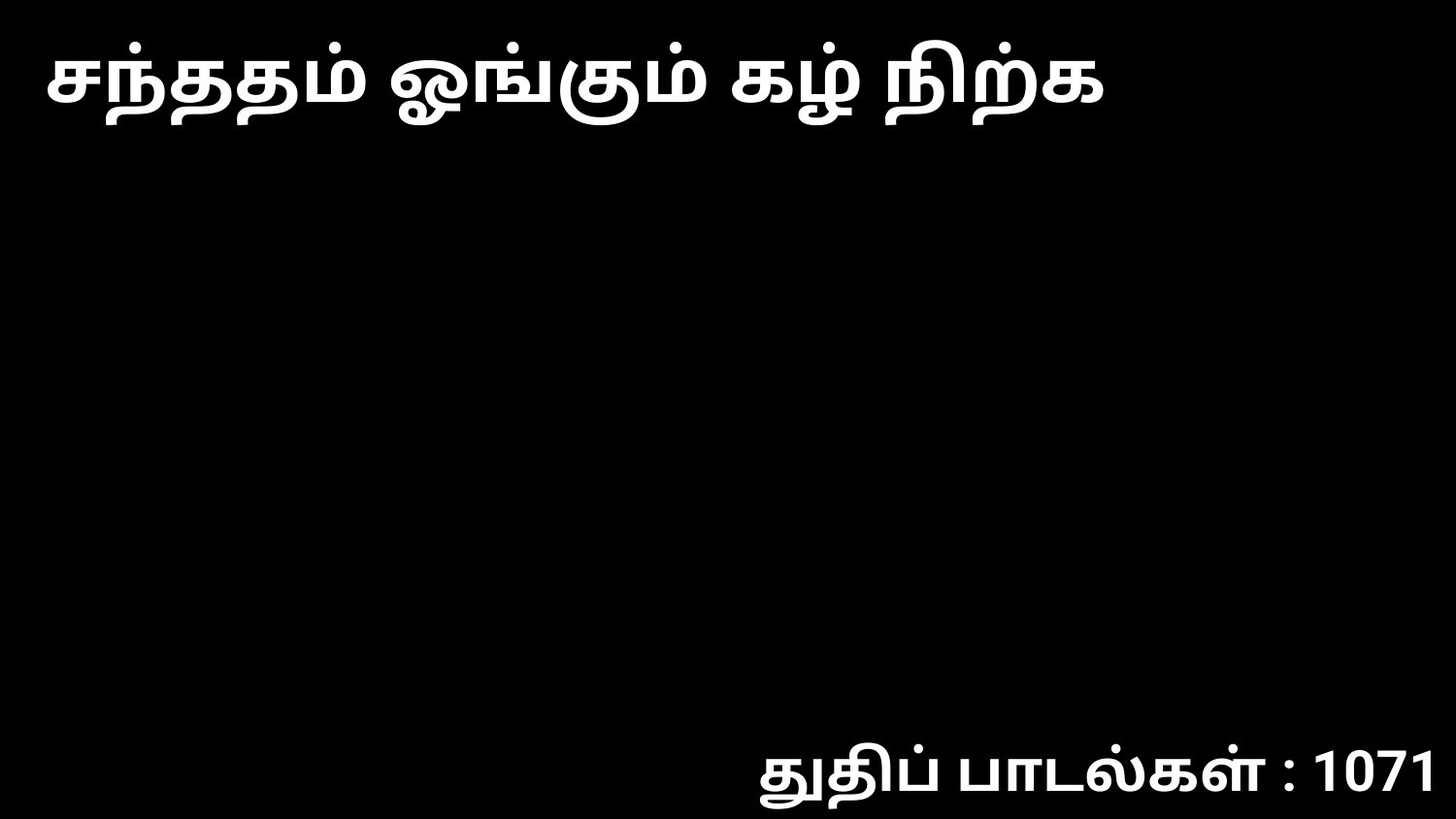

சந்ததம் ஓங்கும் கழ் நிற்க
துதிப் பாடல்கள் : 1071